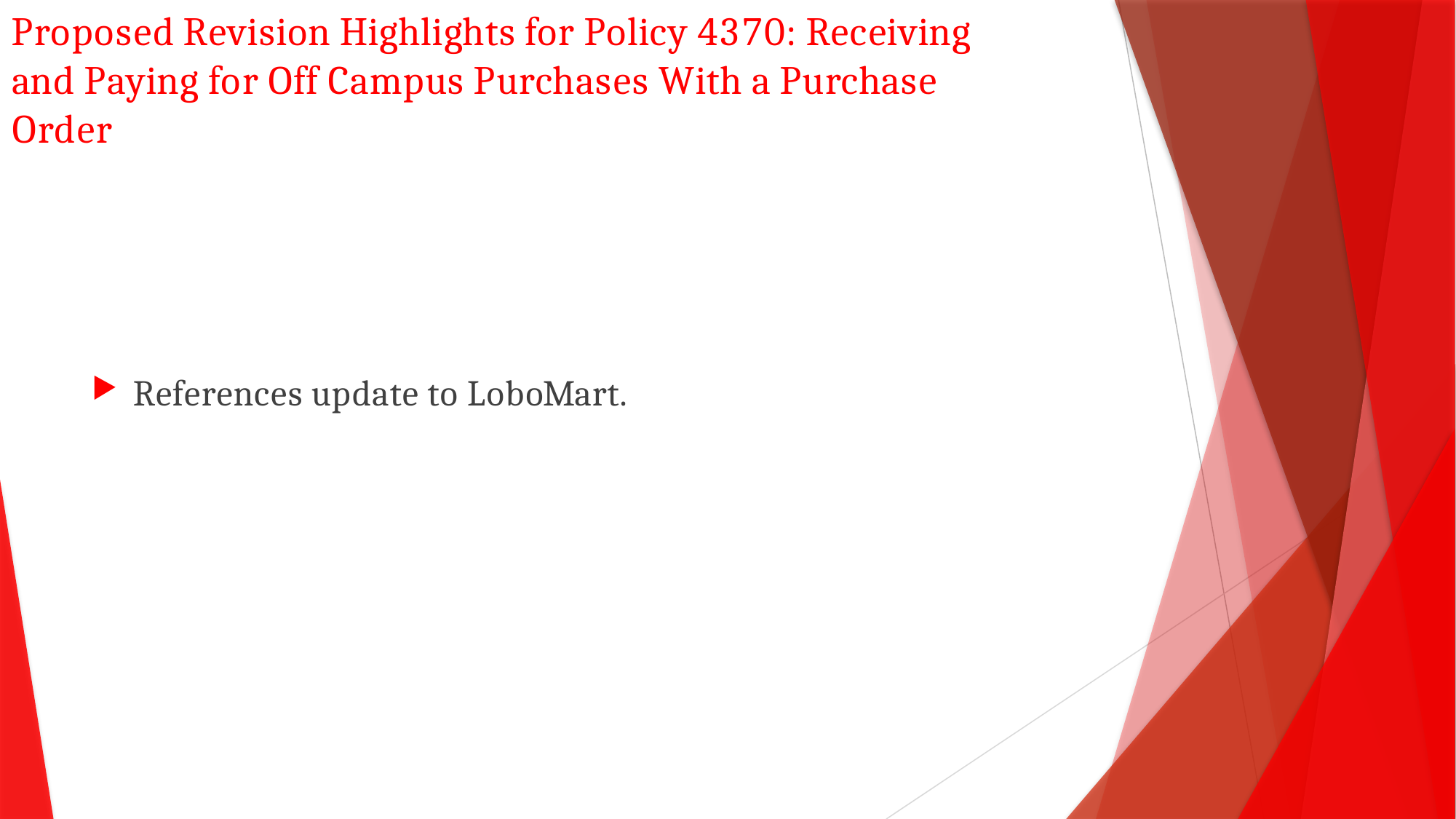

# Proposed Revision Highlights for Policy 4370: Receiving and Paying for Off Campus Purchases With a Purchase Order

References update to LoboMart.